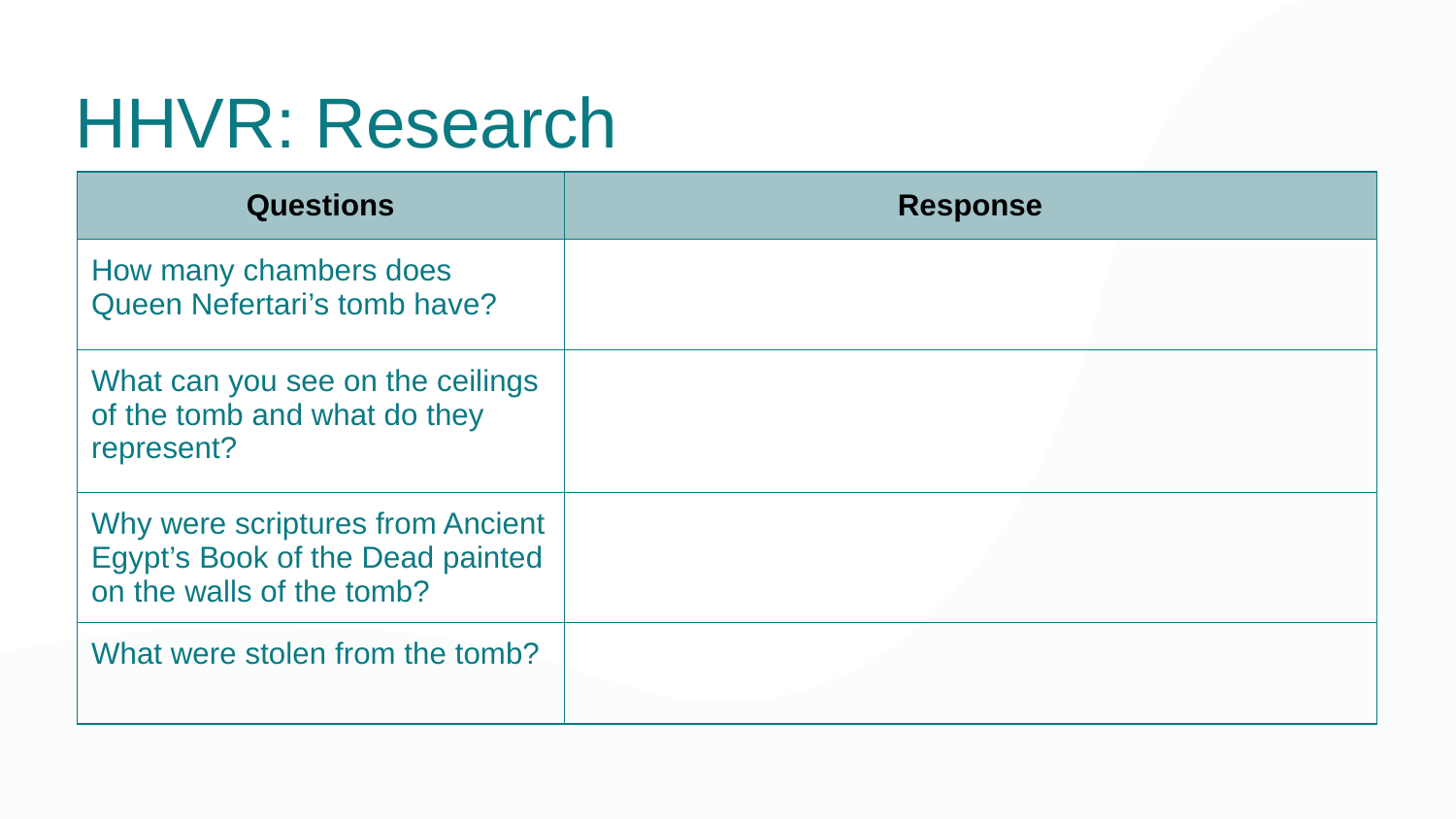

HHVR: Research
| Questions | Response |
| --- | --- |
| How many chambers does Queen Nefertari’s tomb have? |  |
| What can you see on the ceilings of the tomb and what do they represent? |  |
| Why were scriptures from Ancient Egypt’s Book of the Dead painted on the walls of the tomb? |  |
| What were stolen from the tomb? |  |